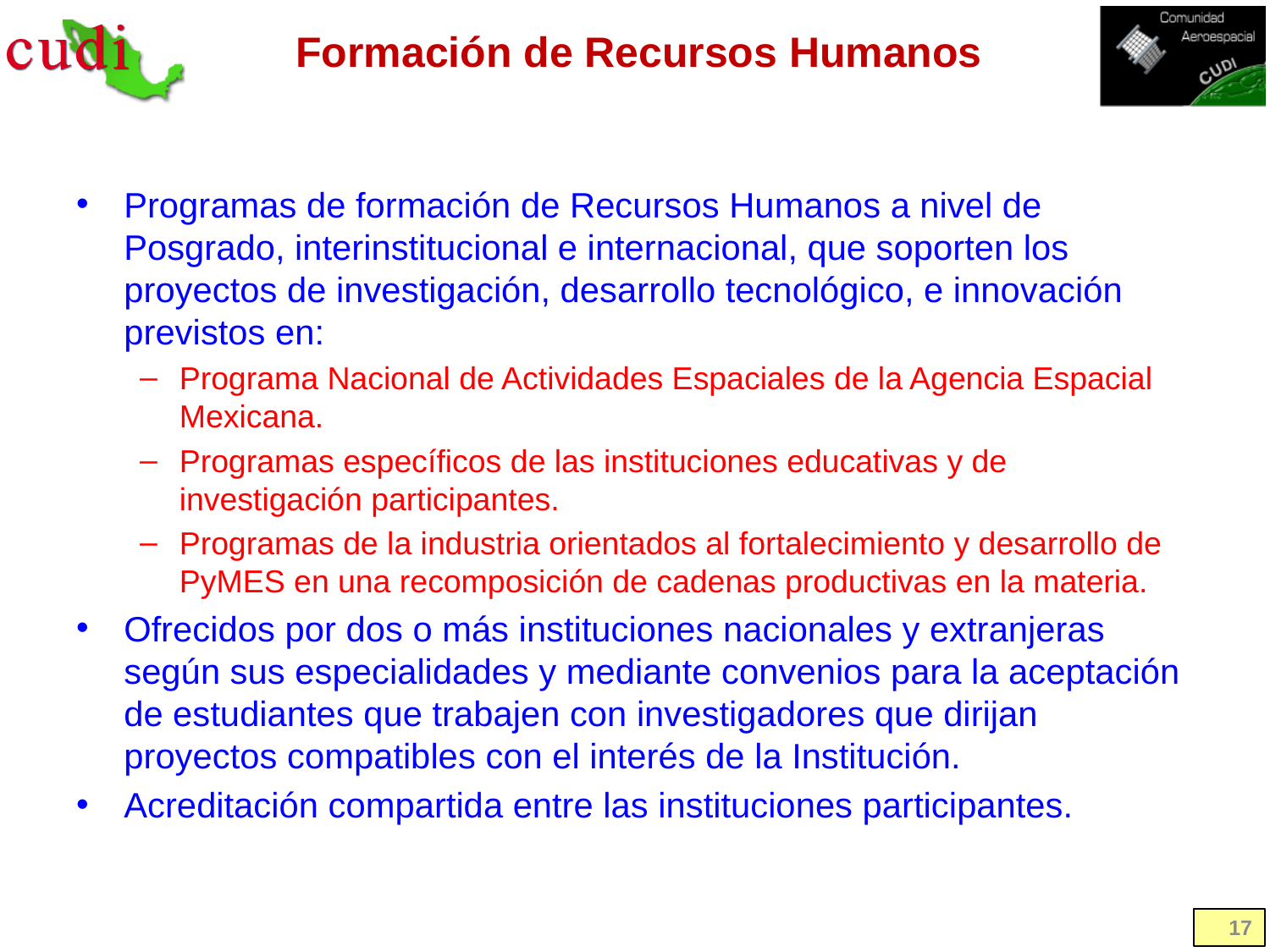

# Formación de Recursos Humanos
Programas de formación de Recursos Humanos a nivel de Posgrado, interinstitucional e internacional, que soporten los proyectos de investigación, desarrollo tecnológico, e innovación  previstos en:
Programa Nacional de Actividades Espaciales de la Agencia Espacial Mexicana.
Programas específicos de las instituciones educativas y de investigación participantes.
Programas de la industria orientados al fortalecimiento y desarrollo de PyMES en una recomposición de cadenas productivas en la materia.
Ofrecidos por dos o más instituciones nacionales y extranjeras según sus especialidades y mediante convenios para la aceptación de estudiantes que trabajen con investigadores que dirijan proyectos compatibles con el interés de la Institución.
Acreditación compartida entre las instituciones participantes.
17